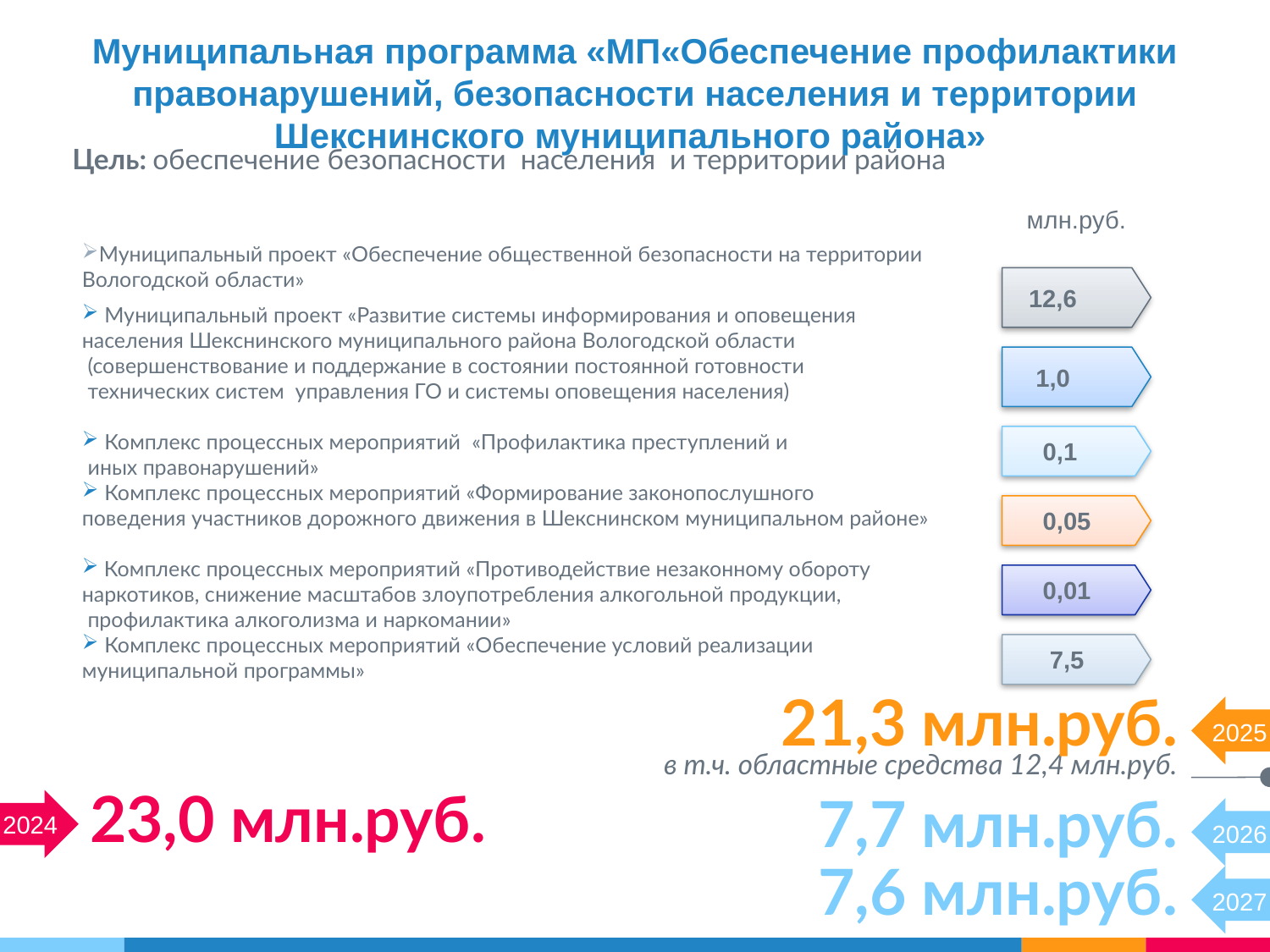

# Муниципальная программа «МП«Обеспечение профилактики правонарушений, безопасности населения и территории Шекснинского муниципального района»
Цель: обеспечение безопасности  населения  и территории района
      млн.руб.
Муниципальный проект «Обеспечение общественной безопасности на территории                                       Вологодской области»
 Муниципальный проект «Развитие системы информирования и оповещения
населения Шекснинского муниципального района Вологодской области
 (совершенствование и поддержание в состоянии постоянной готовности
 технических систем  управления ГО и системы оповещения населения)

 Комплекс процессных мероприятий  «Профилактика преступлений и
 иных правонарушений»
 Комплекс процессных мероприятий «Формирование законопослушного
поведения участников дорожного движения в Шекснинском муниципальном районе»

 Комплекс процессных мероприятий «Противодействие незаконному обороту
наркотиков, снижение масштабов злоупотребления алкогольной продукции,
 профилактика алкоголизма и наркомании»
 Комплекс процессных мероприятий «Обеспечение условий реализации
муниципальной программы»
  12,6
   1,0
    0,1
    0,05
    0,01
     7,5
21,3 млн.руб.

2025
в т.ч. областные средства 12,4 млн.руб.
23,0 млн.руб.
7,7 млн.руб.

2024
2026
7,6 млн.руб.

2027